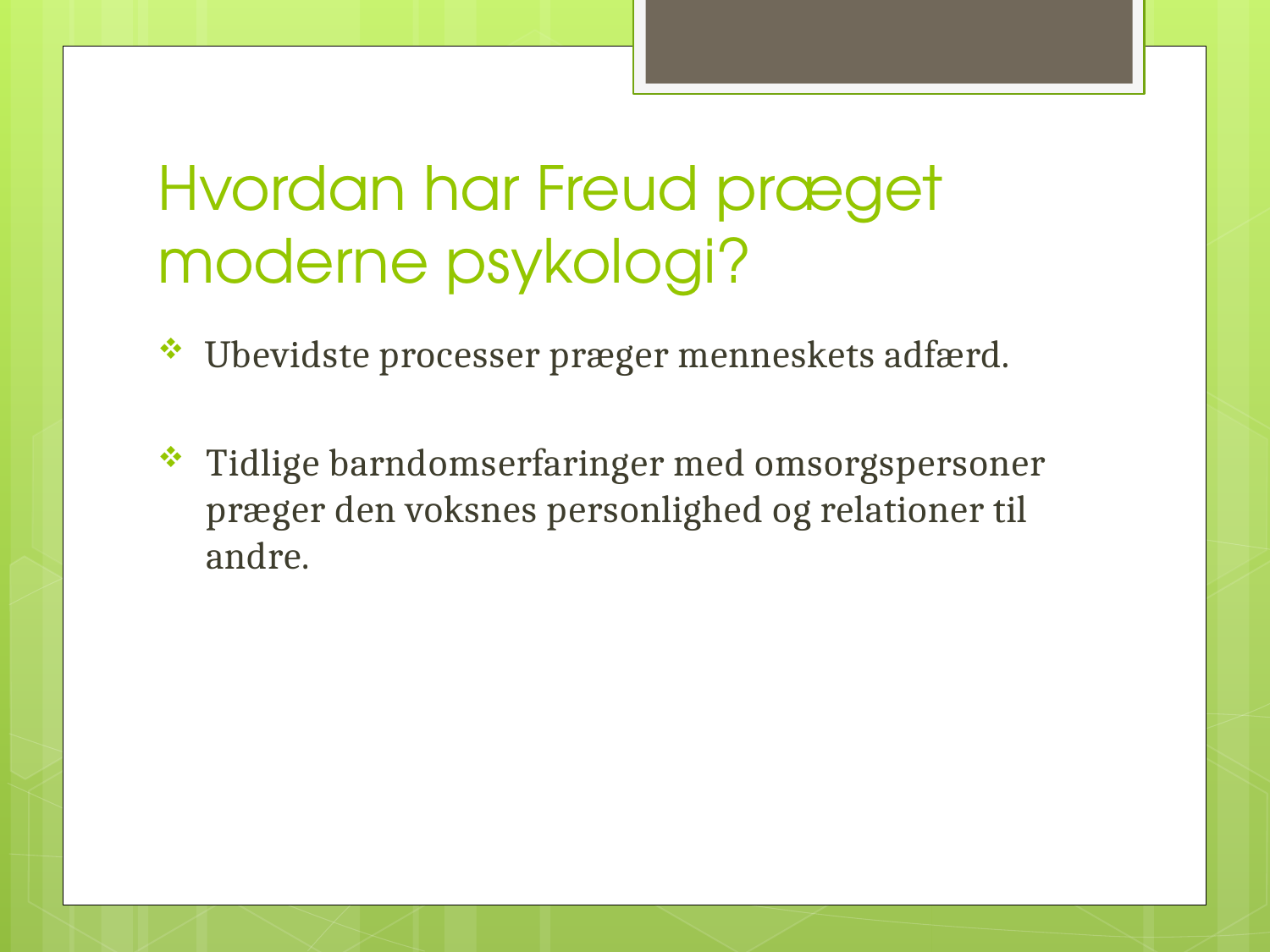

# Hvordan har Freud præget moderne psykologi?
Ubevidste processer præger menneskets adfærd.

Tidlige barndomserfaringer med omsorgspersoner præger den voksnes personlighed og relationer til andre.